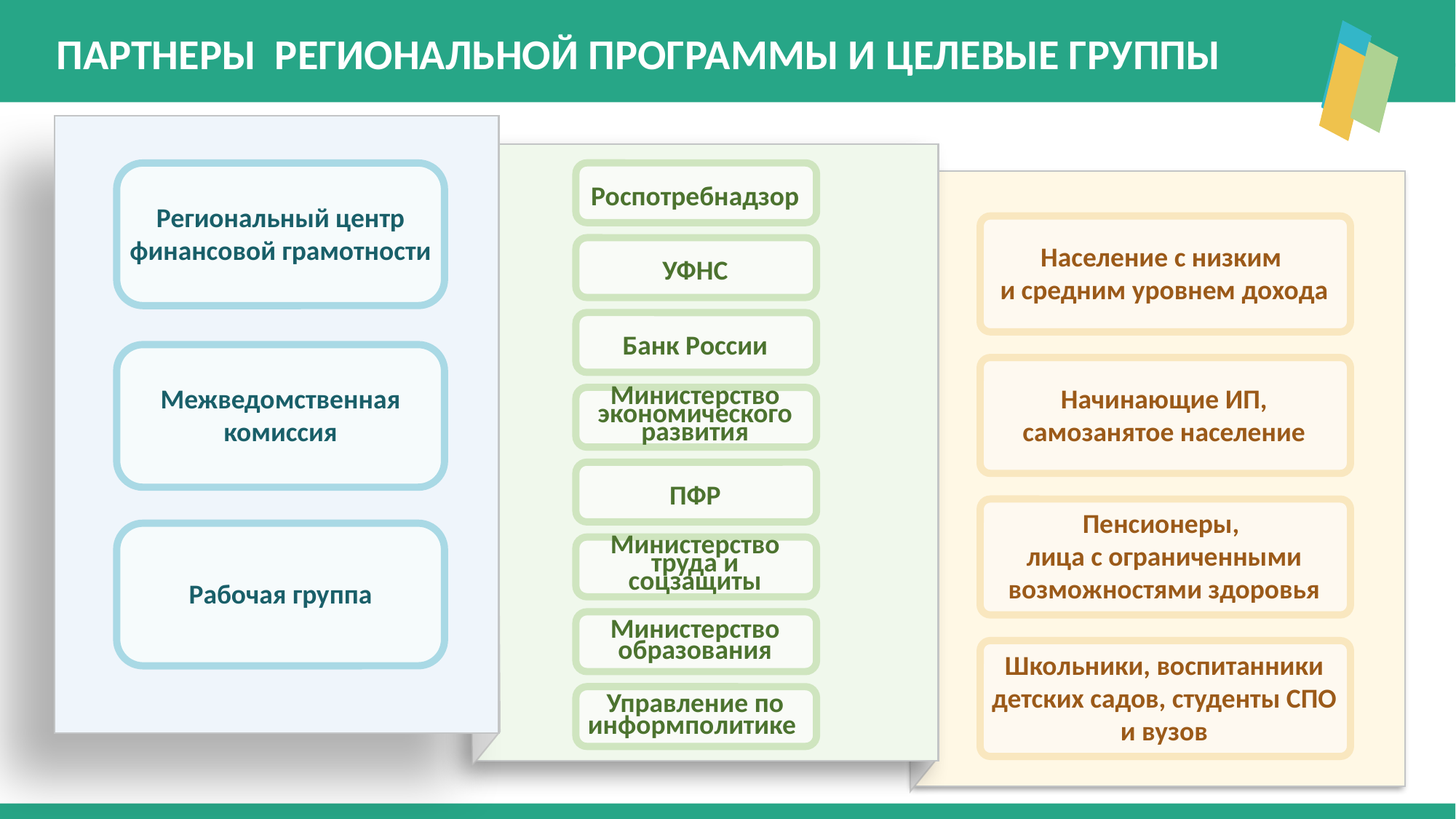

ПАРТНЕРЫ  РЕГИОНАЛЬНОЙ ПРОГРАММЫ И ЦЕЛЕВЫЕ ГРУППЫ

Роспотребнадзор
Региональный центр
финансовой грамотности

Население с низким
и средним уровнем дохода
УФНС
Банк России
Межведомственная комиссия
Начинающие ИП, самозанятое население
Министерство экономического развития
ПФР

Пенсионеры,
лица с ограниченными возможностями здоровья

Рабочая группа
Министерство труда и соцзащиты
Министерство образования
Школьники, воспитанники детских садов, студенты СПО и вузов
Управление по информполитике